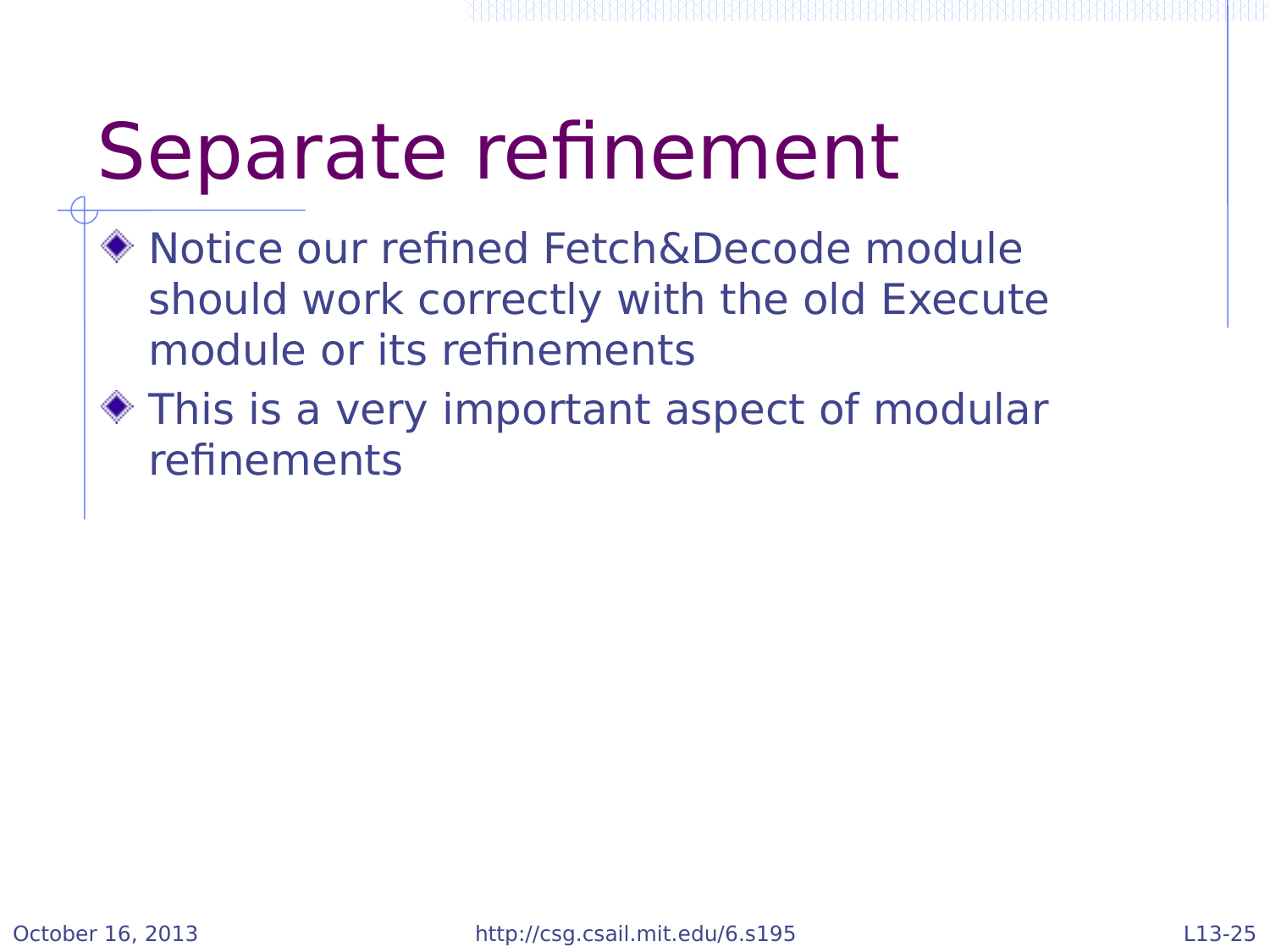

# Separate refinement
Notice our refined Fetch&Decode module should work correctly with the old Execute module or its refinements
This is a very important aspect of modular refinements
October 16, 2013
http://csg.csail.mit.edu/6.s195
L13-25